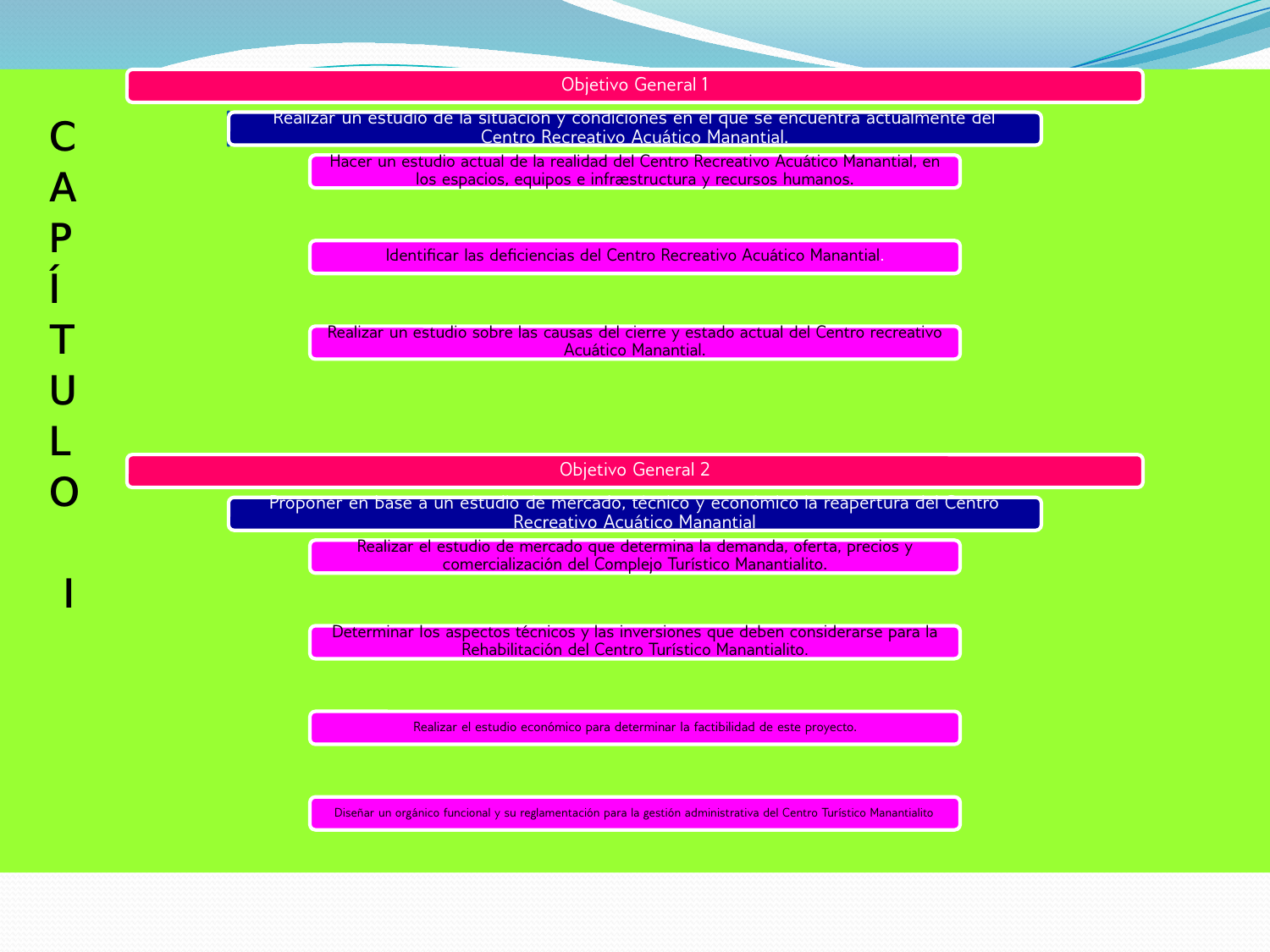

Objetivo General 1
Realizar un estudio de la situación y condiciones en el que se encuentra actualmente del Centro Recreativo Acuático Manantial.
Hacer un estudio actual de la realidad del Centro Recreativo Acuático Manantial, en los espacios, equipos e infraestructura y recursos humanos.
Identificar las deficiencias del Centro Recreativo Acuático Manantial.
Proponer en base a un estudio de mercado, técnico y económico la reapertura del Centro Recreativo Acuático Manantial
Objetivo General 2
Realizar un estudio sobre las causas del cierre y estado actual del Centro recreativo Acuático Manantial.
Realizar el estudio de mercado que determina la demanda, oferta, precios y comercialización del Complejo Turístico Manantialito.
Determinar los aspectos técnicos y las inversiones que deben considerarse para la Rehabilitación del Centro Turístico Manantialito.
Realizar el estudio económico para determinar la factibilidad de este proyecto.
Diseñar un orgánico funcional y su reglamentación para la gestión administrativa del Centro Turístico Manantialito
C
A
P
Í
T
U
L
O

 I

#